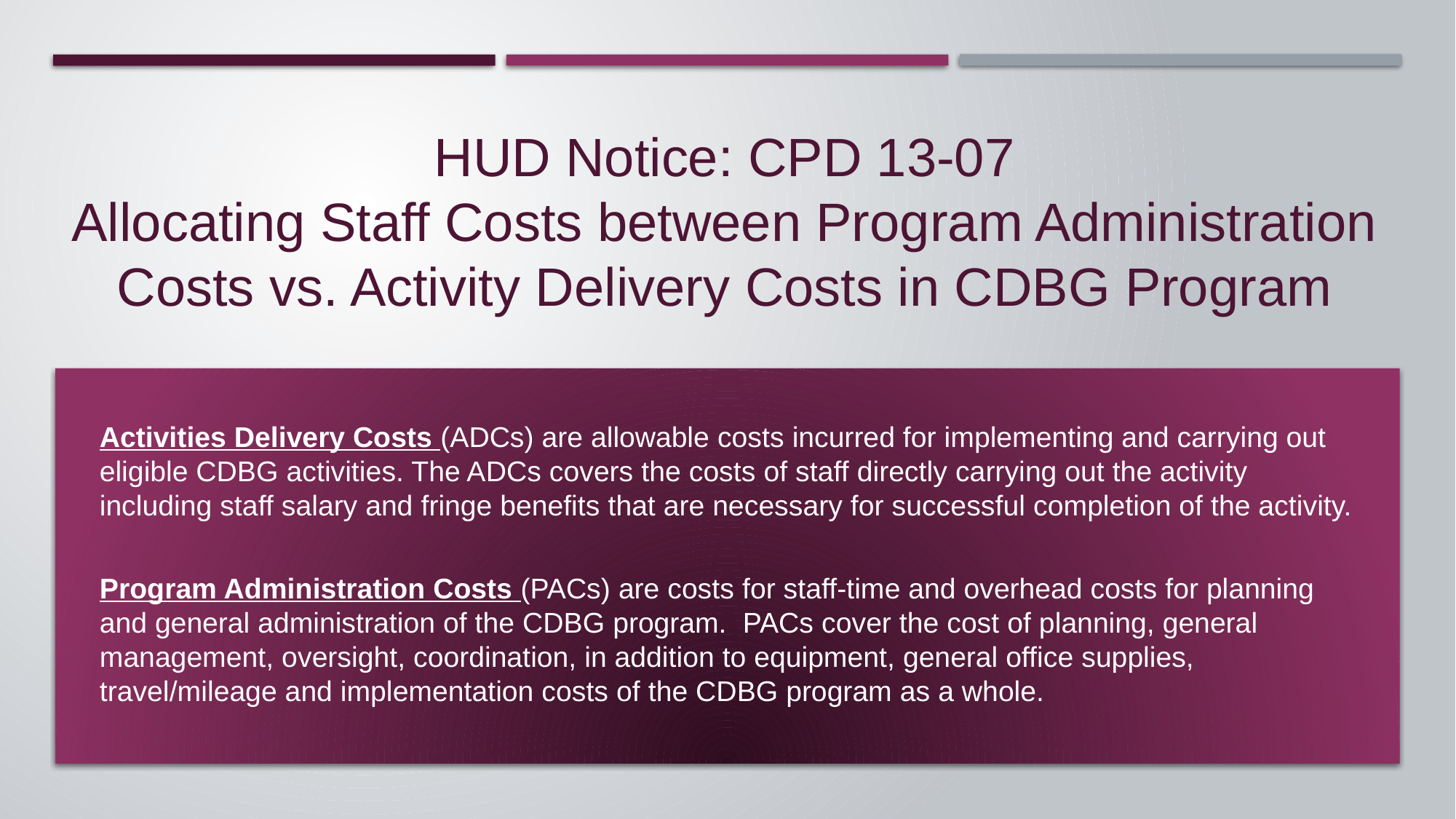

# HUD Notice: CPD 13-07 Allocating Staff Costs between Program Administration Costs vs. Activity Delivery Costs in CDBG Program
Activities Delivery Costs (ADCs) are allowable costs incurred for implementing and carrying out eligible CDBG activities. The ADCs covers the costs of staff directly carrying out the activity including staff salary and fringe benefits that are necessary for successful completion of the activity.
Program Administration Costs (PACs) are costs for staff-time and overhead costs for planning and general administration of the CDBG program.  PACs cover the cost of planning, general management, oversight, coordination, in addition to equipment, general office supplies, travel/mileage and implementation costs of the CDBG program as a whole.